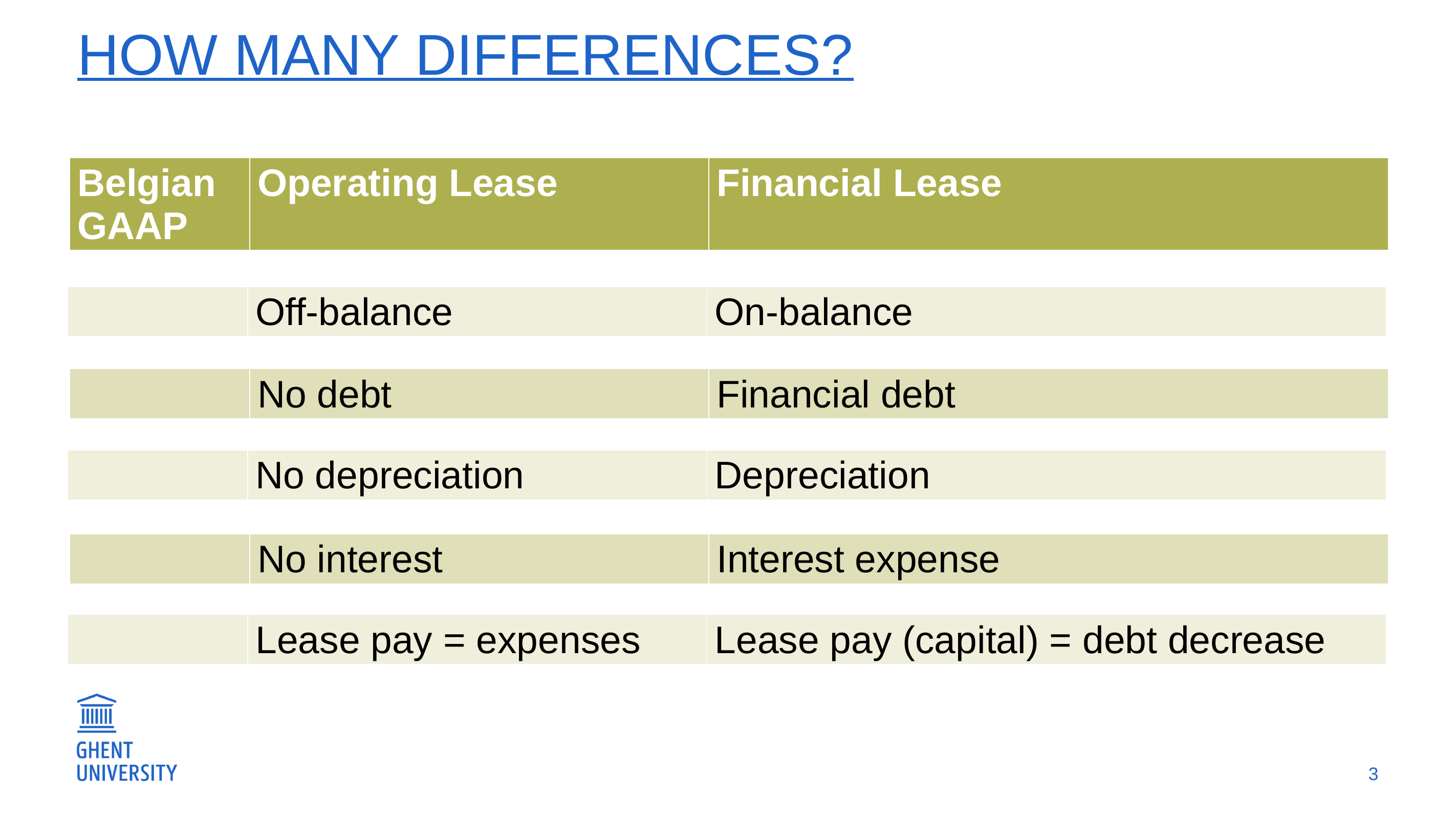

# How many differences?
| Belgian GAAP | Operating Lease | Financial Lease |
| --- | --- | --- |
|  | Off-balance | On-balance |
| --- | --- | --- |
|  | No debt | Financial debt |
| --- | --- | --- |
|  | No depreciation | Depreciation |
| --- | --- | --- |
|  | No interest | Interest expense |
| --- | --- | --- |
|  | Lease pay = expenses | Lease pay (capital) = debt decrease |
| --- | --- | --- |
3